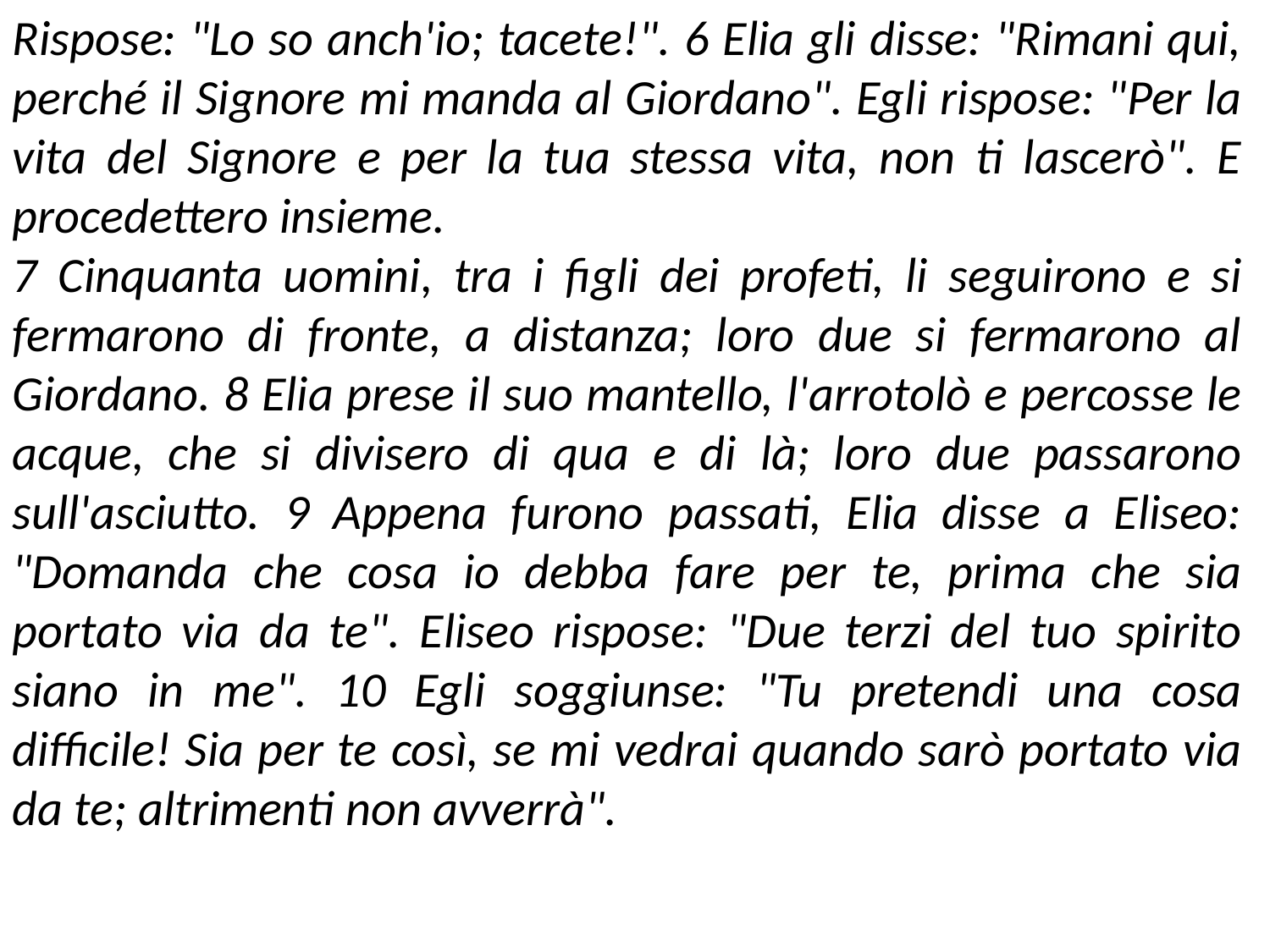

Rispose: "Lo so anch'io; tacete!". 6 Elia gli disse: "Rimani qui, perché il Signore mi manda al Giordano". Egli rispose: "Per la vita del Signore e per la tua stessa vita, non ti lascerò". E procedettero insieme.
7 Cinquanta uomini, tra i figli dei profeti, li seguirono e si fermarono di fronte, a distanza; loro due si fermarono al Giordano. 8 Elia prese il suo mantello, l'arrotolò e percosse le acque, che si divisero di qua e di là; loro due passarono sull'asciutto. 9 Appena furono passati, Elia disse a Eliseo: "Domanda che cosa io debba fare per te, prima che sia portato via da te". Eliseo rispose: "Due terzi del tuo spirito siano in me". 10 Egli soggiunse: "Tu pretendi una cosa difficile! Sia per te così, se mi vedrai quando sarò portato via da te; altrimenti non avverrà".